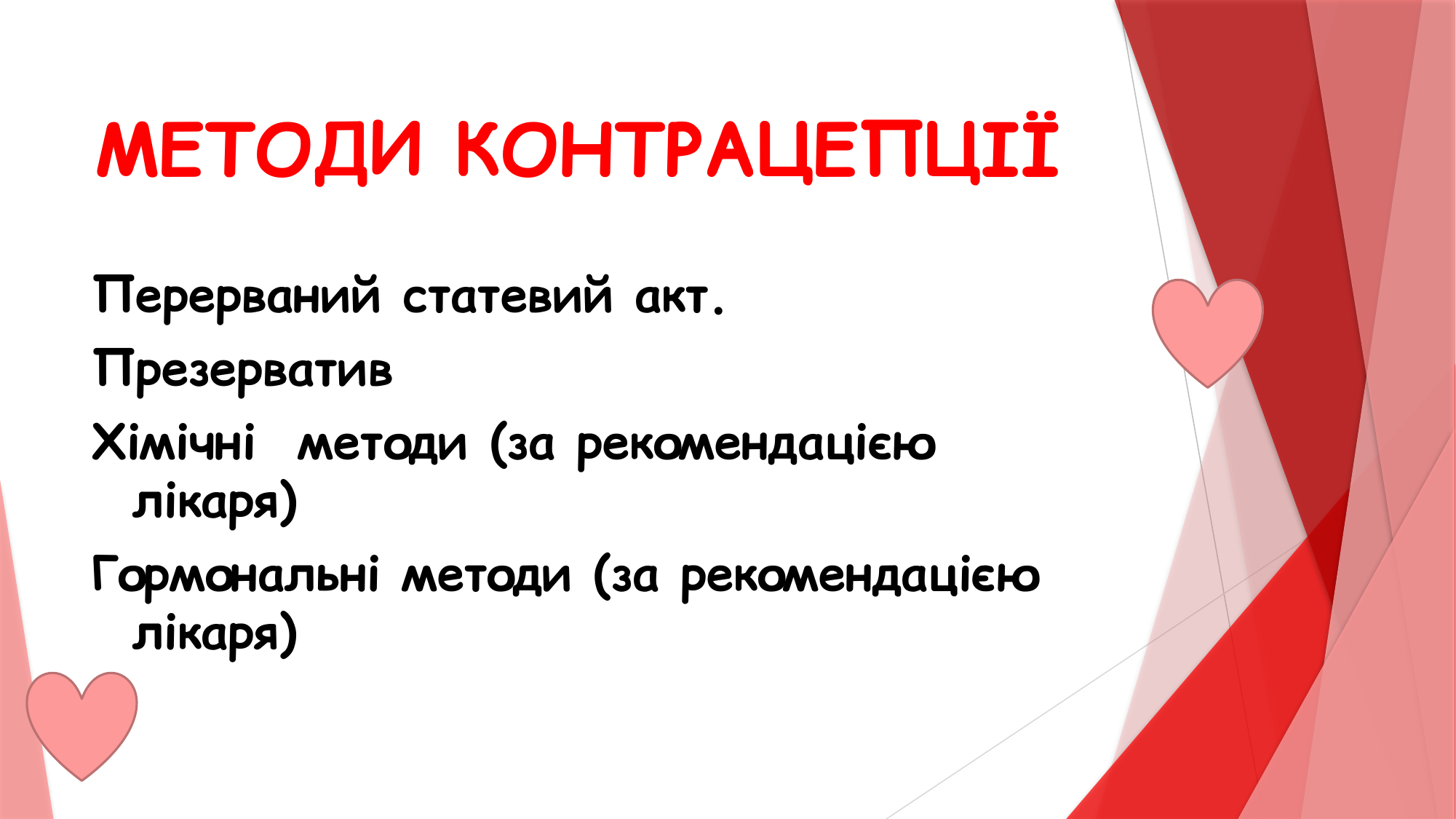

# МЕТОДИ КОНТРАЦЕПЦІЇ
Перерваний статевий акт.
Презерватив
Хімічні  методи (за рекомендацією лікаря)
Гормональні методи (за рекомендацією лікаря)